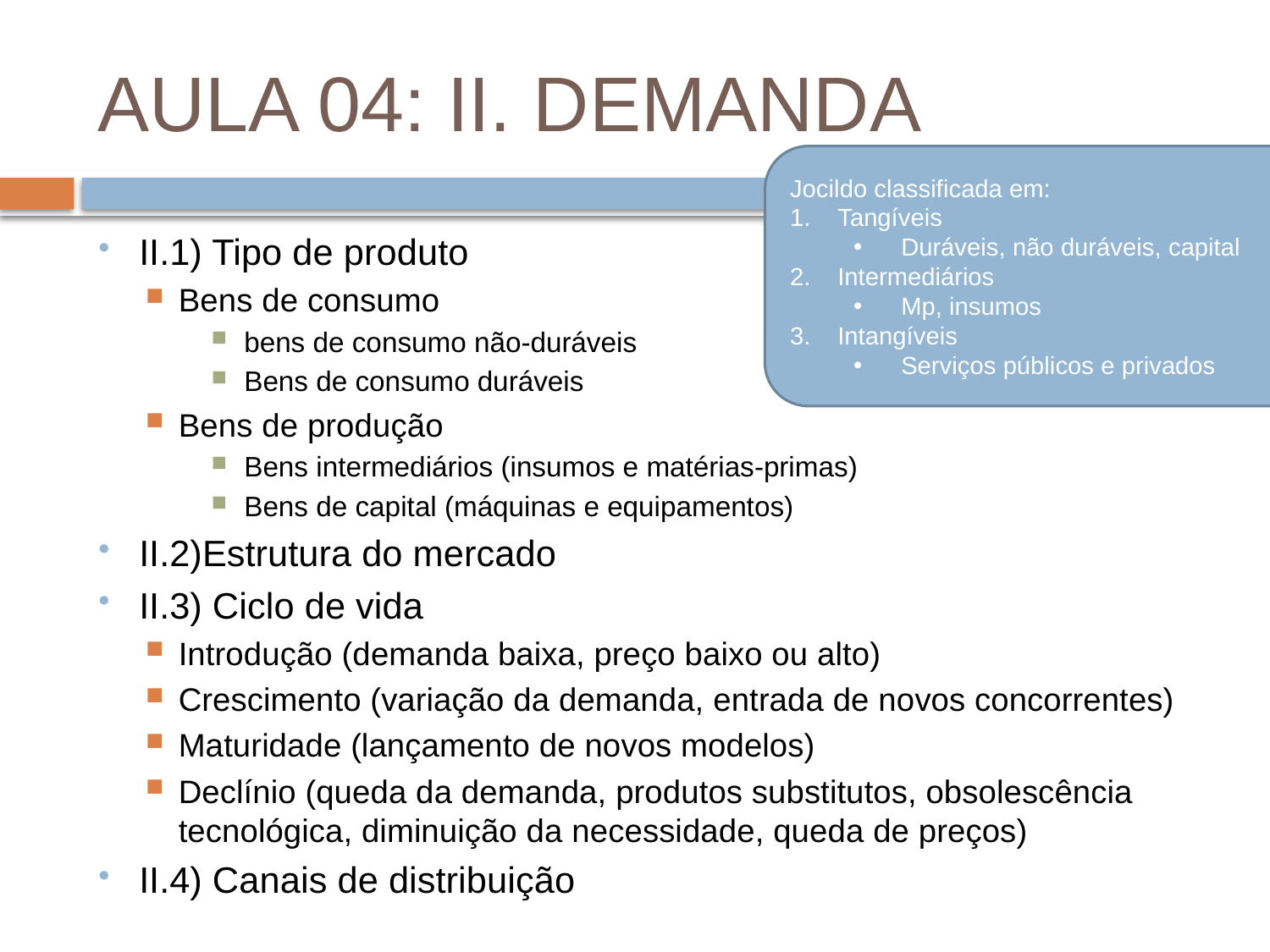

# AULA 04: II. DEMANDA
Jocildo classificada em:
Tangíveis
Duráveis, não duráveis, capital
Intermediários
Mp, insumos
Intangíveis
Serviços públicos e privados
II.1) Tipo de produto
Bens de consumo
bens de consumo não-duráveis
Bens de consumo duráveis
Bens de produção
Bens intermediários (insumos e matérias-primas)
Bens de capital (máquinas e equipamentos)
II.2)Estrutura do mercado
II.3) Ciclo de vida
Introdução (demanda baixa, preço baixo ou alto)
Crescimento (variação da demanda, entrada de novos concorrentes)
Maturidade (lançamento de novos modelos)
Declínio (queda da demanda, produtos substitutos, obsolescência tecnológica, diminuição da necessidade, queda de preços)
II.4) Canais de distribuição